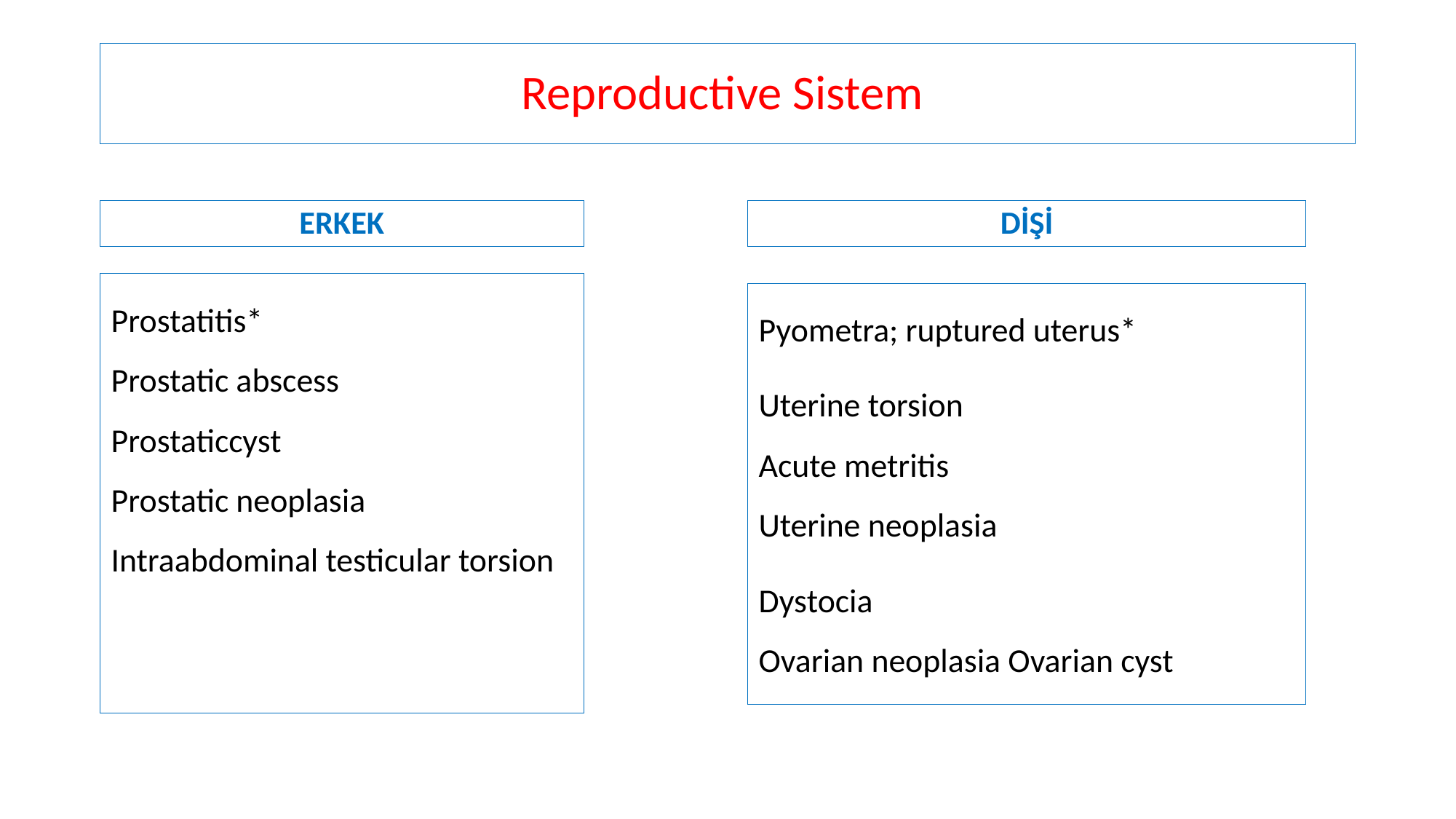

# Reproductive Sistem
DİŞİ
ERKEK
Prostatitis*
Prostatic abscess
Prostaticcyst
Prostatic neoplasia Intraabdominal testicular torsion

Pyometra; ruptured uterus*
Uterine torsion
Acute metritis
Uterine neoplasia
Dystocia
Ovarian neoplasia Ovarian cyst